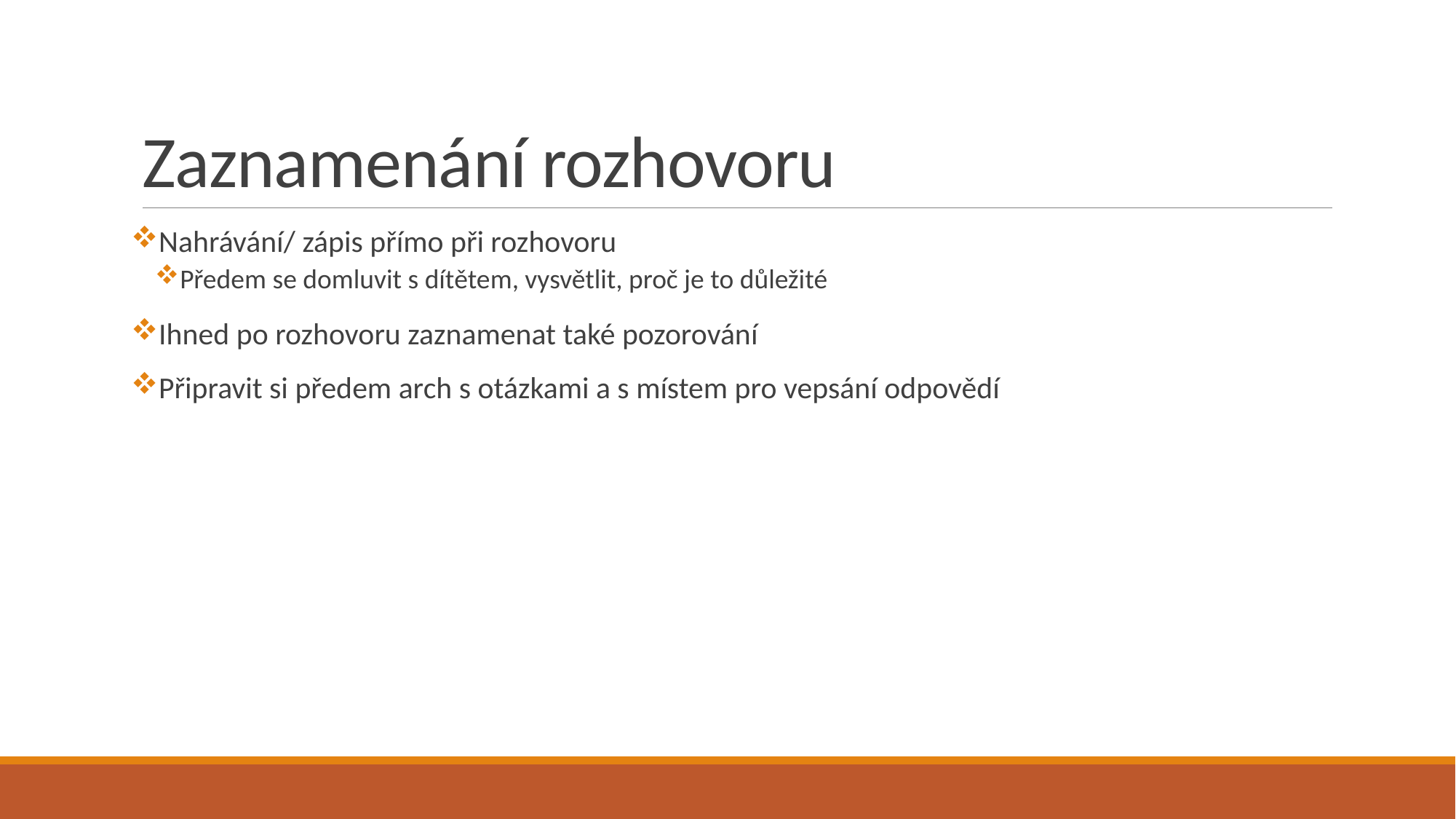

# Zaznamenání rozhovoru
Nahrávání/ zápis přímo při rozhovoru
Předem se domluvit s dítětem, vysvětlit, proč je to důležité
Ihned po rozhovoru zaznamenat také pozorování
Připravit si předem arch s otázkami a s místem pro vepsání odpovědí